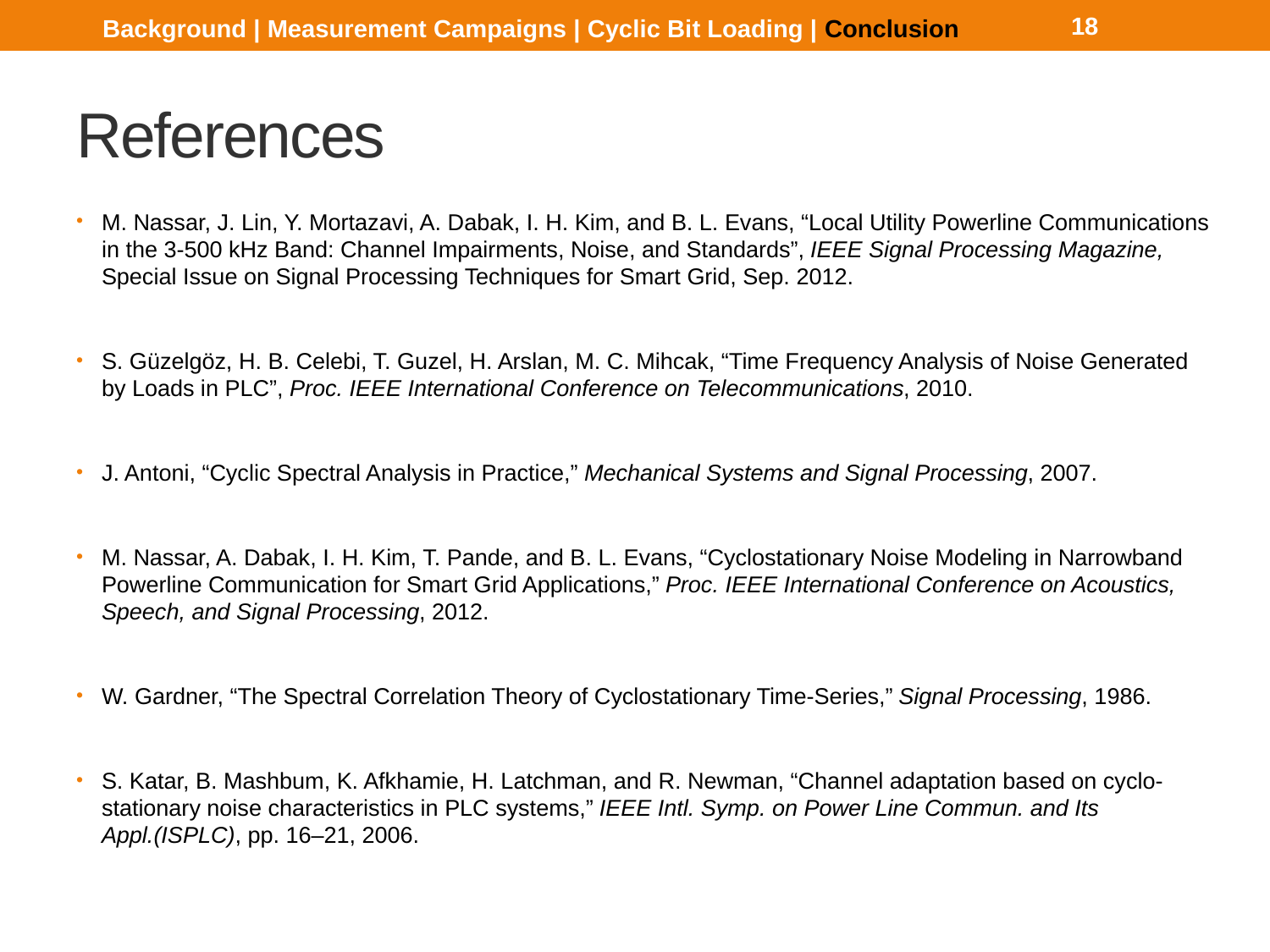

18
Background | Measurement Campaigns | Cyclic Bit Loading | Conclusion
# References
M. Nassar, J. Lin, Y. Mortazavi, A. Dabak, I. H. Kim, and B. L. Evans, “Local Utility Powerline Communications in the 3-500 kHz Band: Channel Impairments, Noise, and Standards”, IEEE Signal Processing Magazine, Special Issue on Signal Processing Techniques for Smart Grid, Sep. 2012.

S. Güzelgöz, H. B. Celebi, T. Guzel, H. Arslan, M. C. Mihcak, “Time Frequency Analysis of Noise Generated by Loads in PLC”, Proc. IEEE International Conference on Telecommunications, 2010.

J. Antoni, “Cyclic Spectral Analysis in Practice,” Mechanical Systems and Signal Processing, 2007.

M. Nassar, A. Dabak, I. H. Kim, T. Pande, and B. L. Evans, “Cyclostationary Noise Modeling in Narrowband Powerline Communication for Smart Grid Applications,” Proc. IEEE International Conference on Acoustics, Speech, and Signal Processing, 2012.

W. Gardner, “The Spectral Correlation Theory of Cyclostationary Time-Series,” Signal Processing, 1986.

S. Katar, B. Mashbum, K. Afkhamie, H. Latchman, and R. Newman, “Channel adaptation based on cyclo-stationary noise characteristics in PLC systems,” IEEE Intl. Symp. on Power Line Commun. and Its
Appl.(ISPLC), pp. 16–21, 2006.